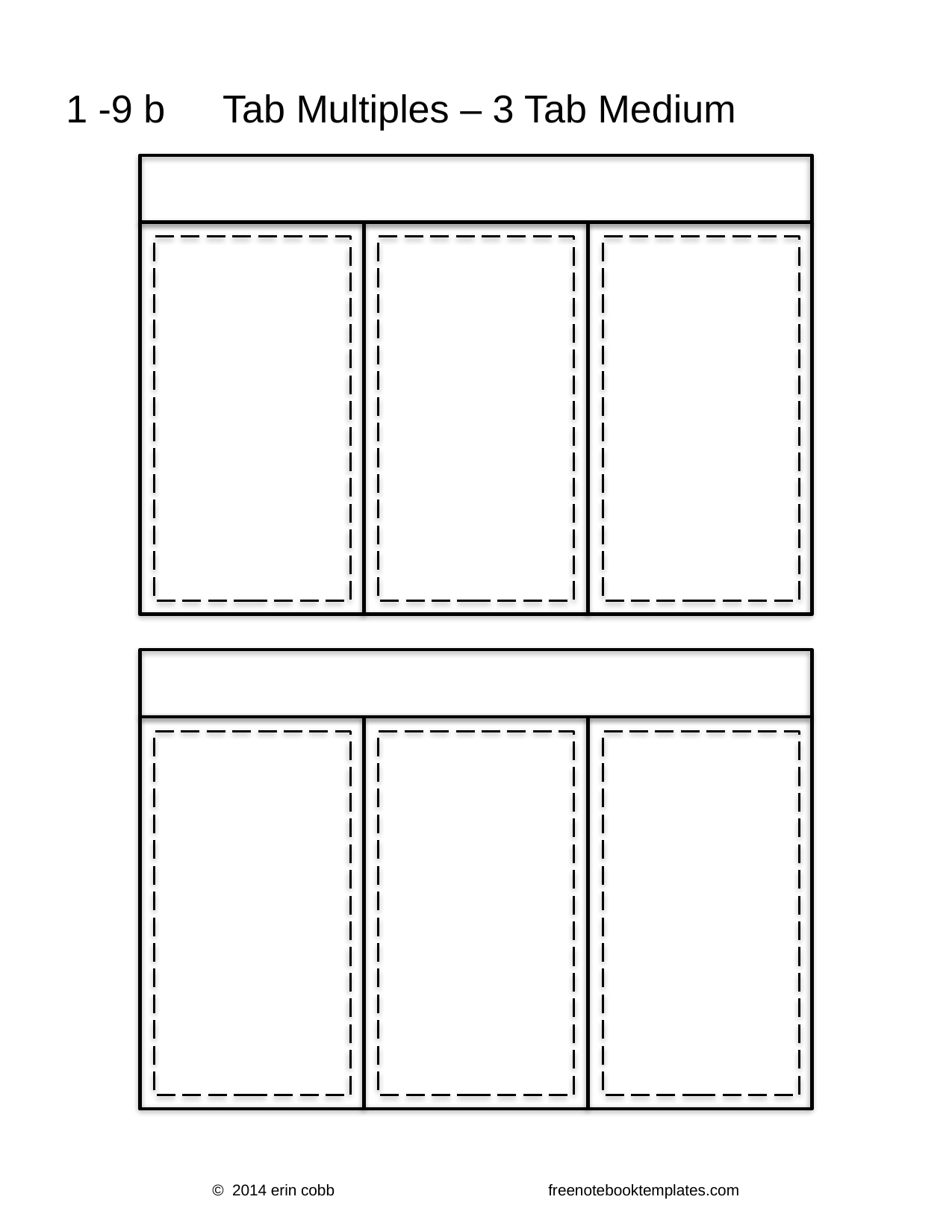

1 -9 b
Tab Multiples – 3 Tab Medium

©  2014 erin cobb		freenotebooktemplates.com